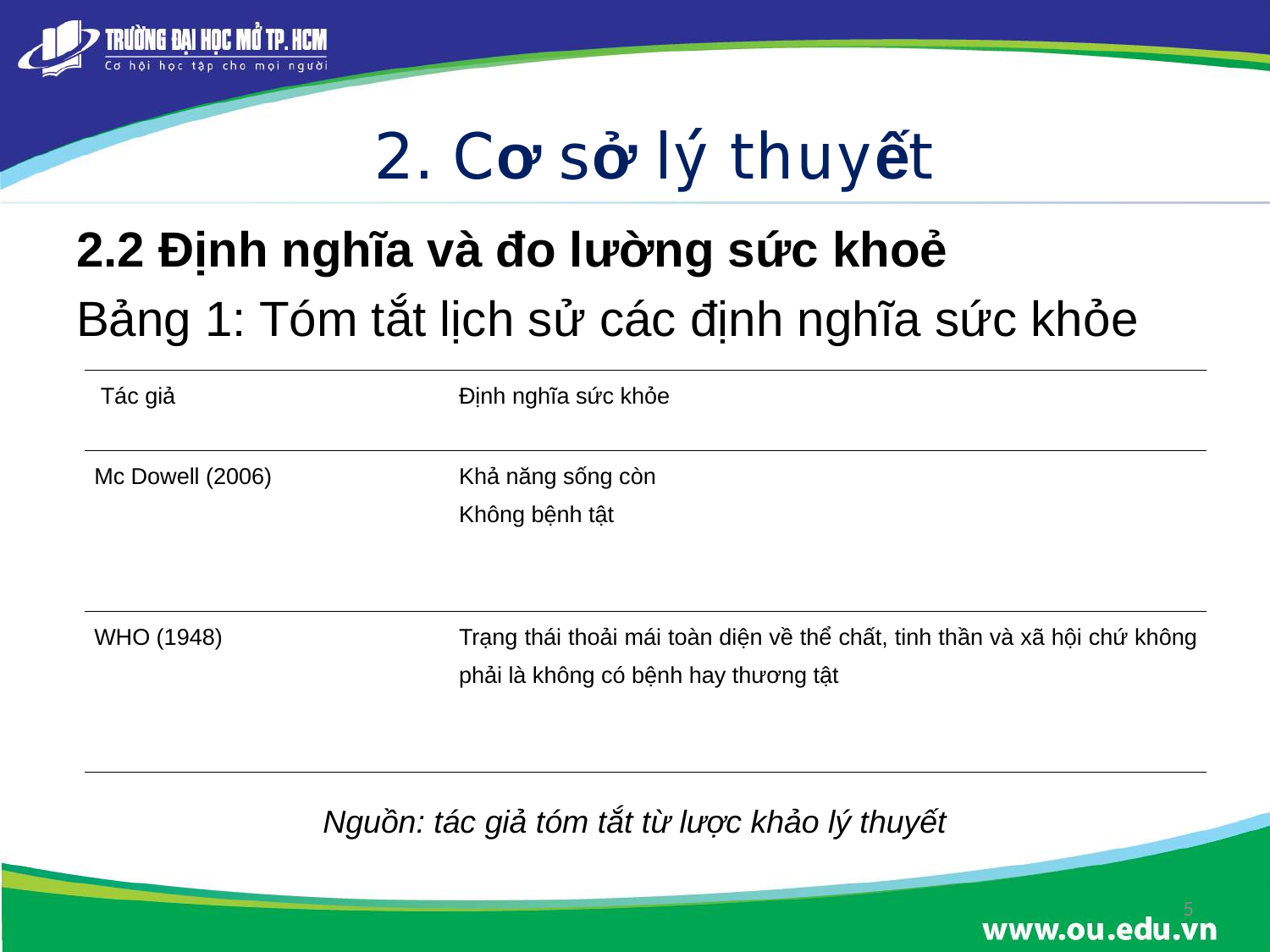

# 2. Cơ sở lý thuyết
2.2 Định nghĩa và đo lường sức khoẻ
Bảng 1: Tóm tắt lịch sử các định nghĩa sức khỏe

| Tác giả | Định nghĩa sức khỏe |
| --- | --- |
| Mc Dowell (2006) | Khả năng sống còn Không bệnh tật |
| WHO (1948) | Trạng thái thoải mái toàn diện về thể chất, tinh thần và xã hội chứ không phải là không có bệnh hay thương tật |
Nguồn: tác giả tóm tắt từ lược khảo lý thuyết
5